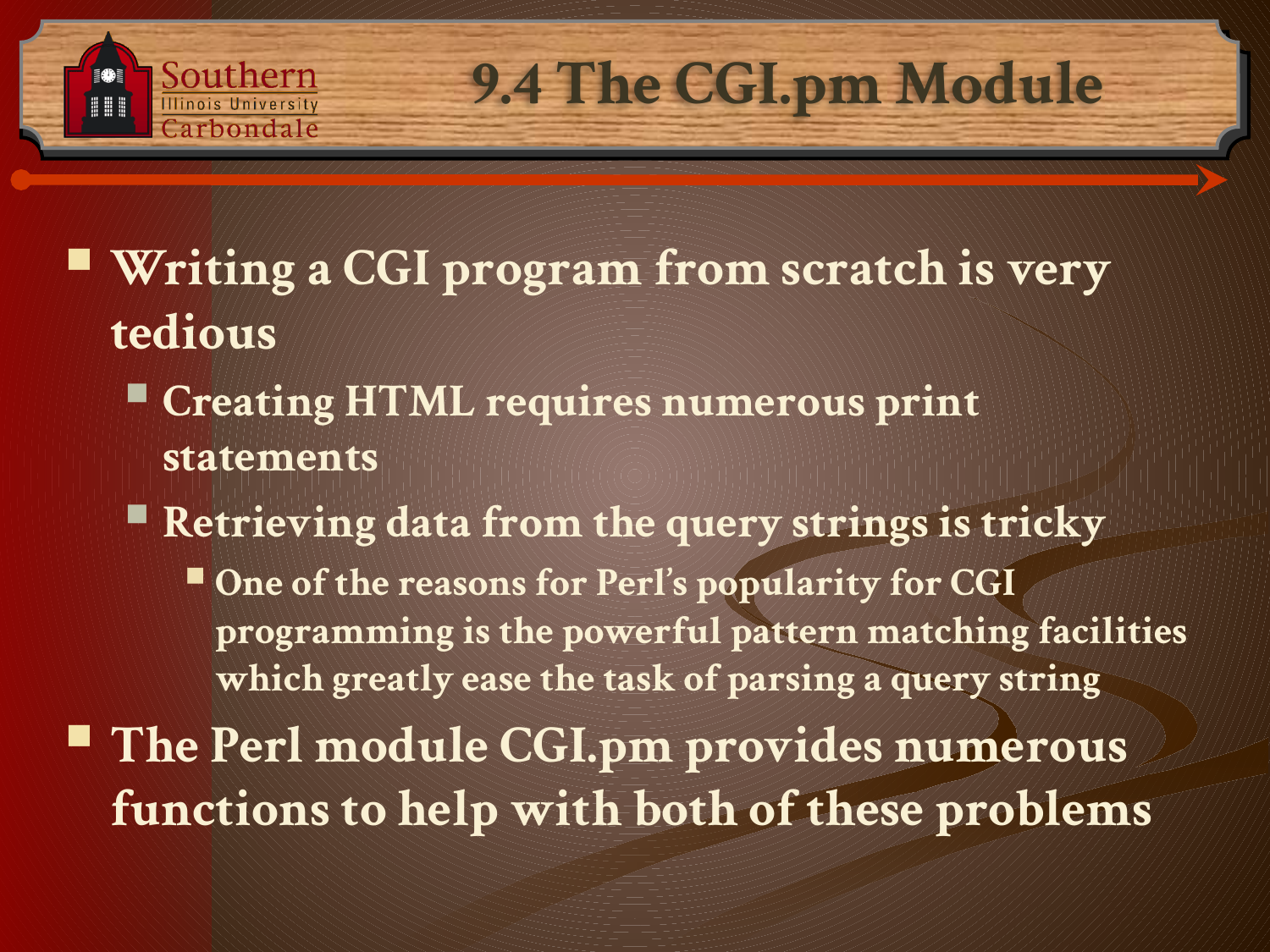

# 9.4 The CGI.pm Module
Writing a CGI program from scratch is very tedious
Creating HTML requires numerous print statements
Retrieving data from the query strings is tricky
One of the reasons for Perl’s popularity for CGI programming is the powerful pattern matching facilities which greatly ease the task of parsing a query string
The Perl module CGI.pm provides numerous functions to help with both of these problems